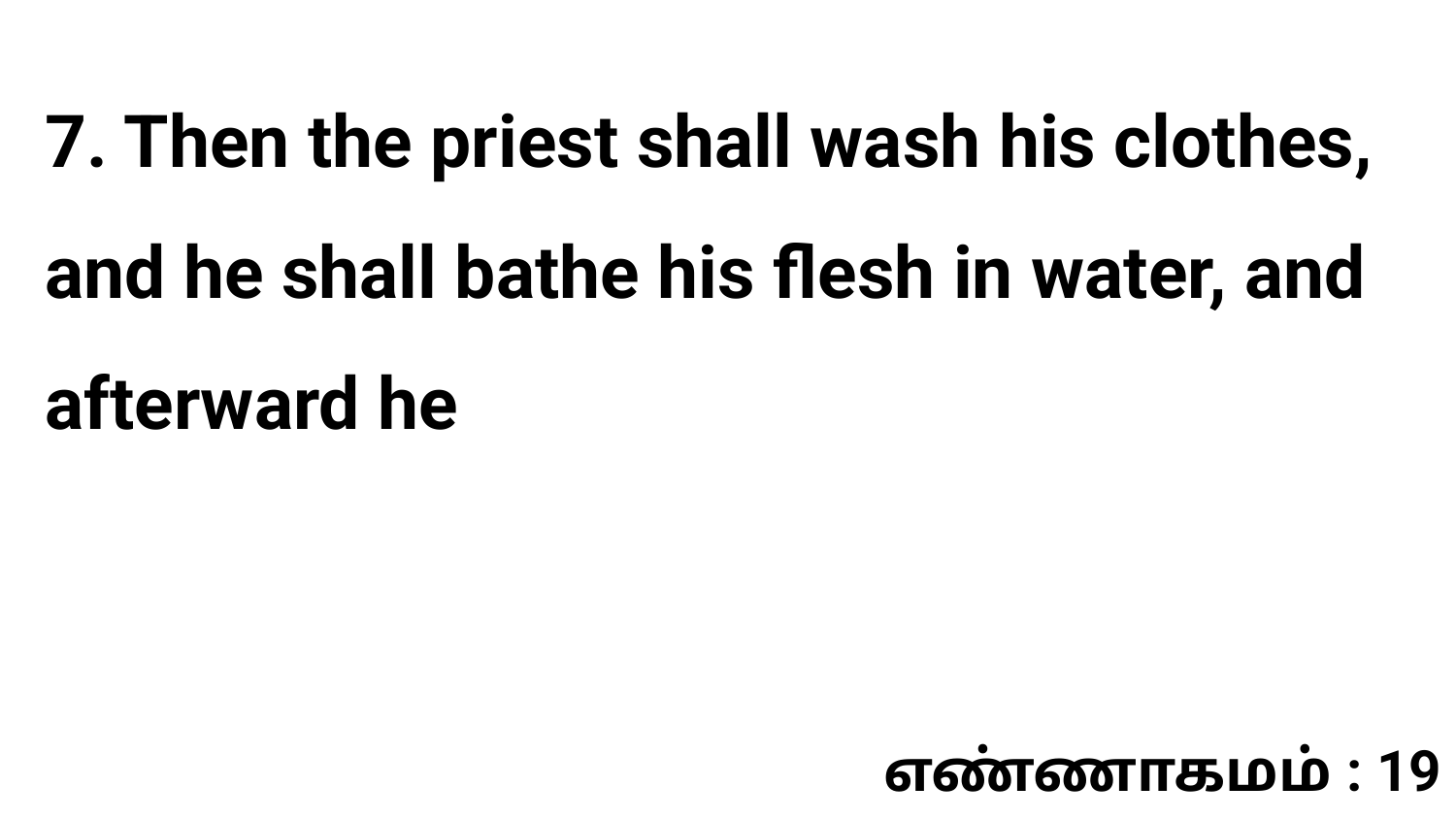

7. Then the priest shall wash his clothes, and he shall bathe his flesh in water, and afterward he
எண்ணாகமம் : 19